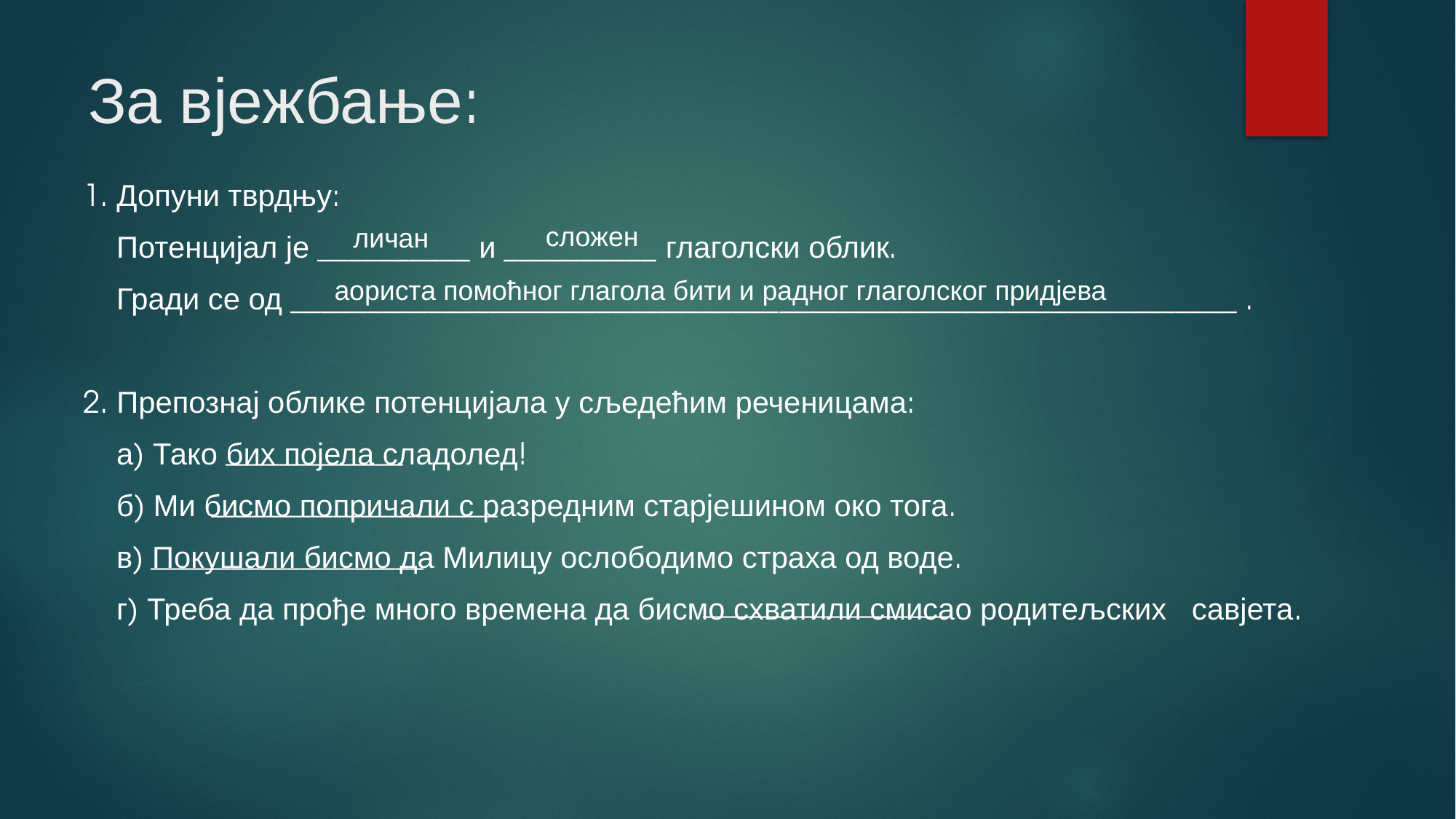

# За вјежбање:
1. Допуни тврдњу:
    Потенцијал је __________ и __________ глаголски облик.
    Гради се од ______________________________________________________________ .

2. Препознај облике потенцијала у сљедећим реченицама:
    а) Тако бих појела сладолед!
    б) Ми бисмо попричали с разредним старјешином око тога.
    в) Покушали бисмо да Милицу ослободимо страха од воде.
    г) Треба да прође много времена да бисмо схватили смисао родитељских   савјета.
сложен
личан
аориста помоћног глагола бити и радног глаголског придјева
_____________
_____________________
____________________
__________________